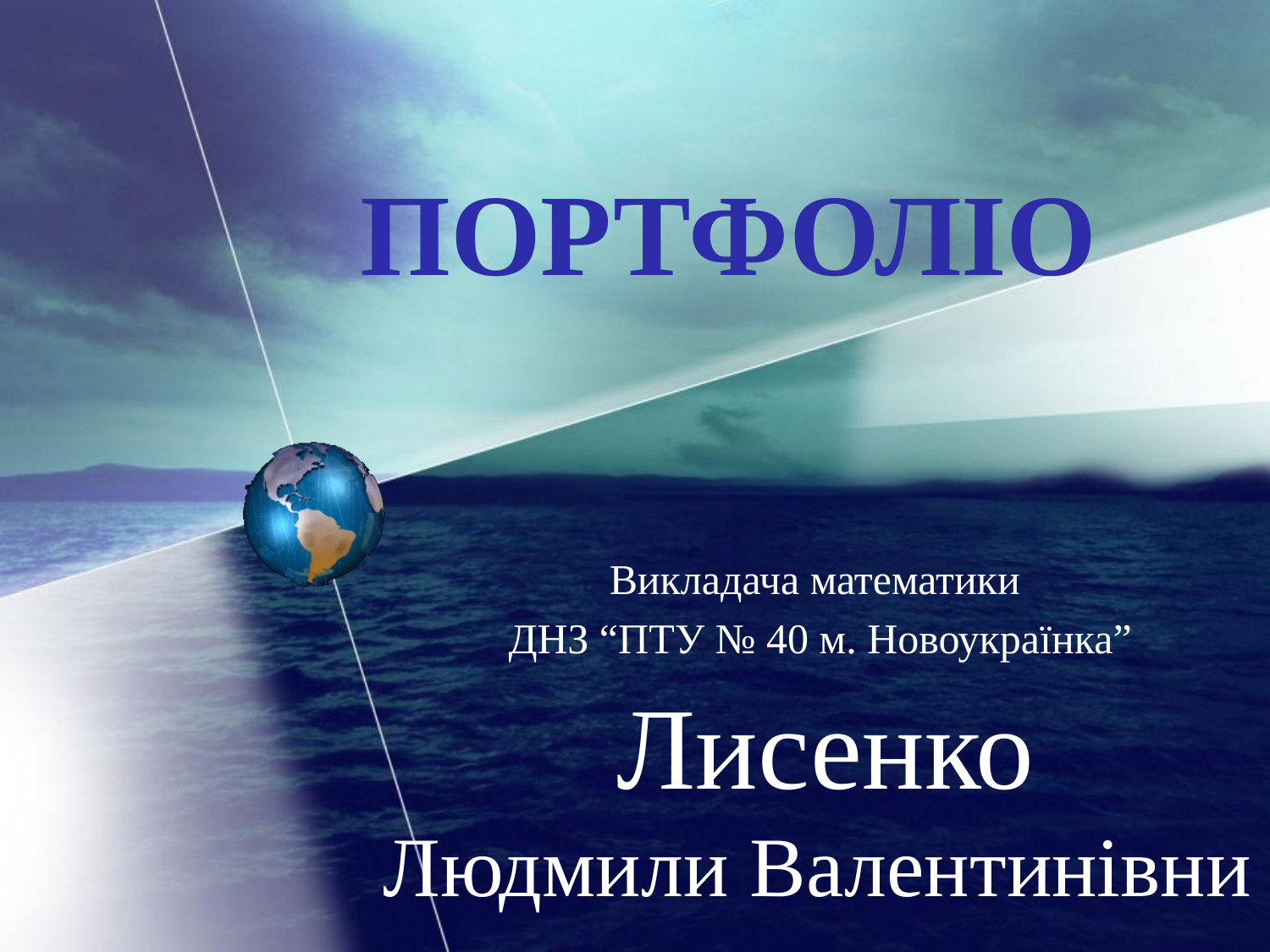

# Портфоліо
Викладача математики
ДНЗ “ПТУ № 40 м. Новоукраїнка”
        Лисенко
Людмили Валентинівни